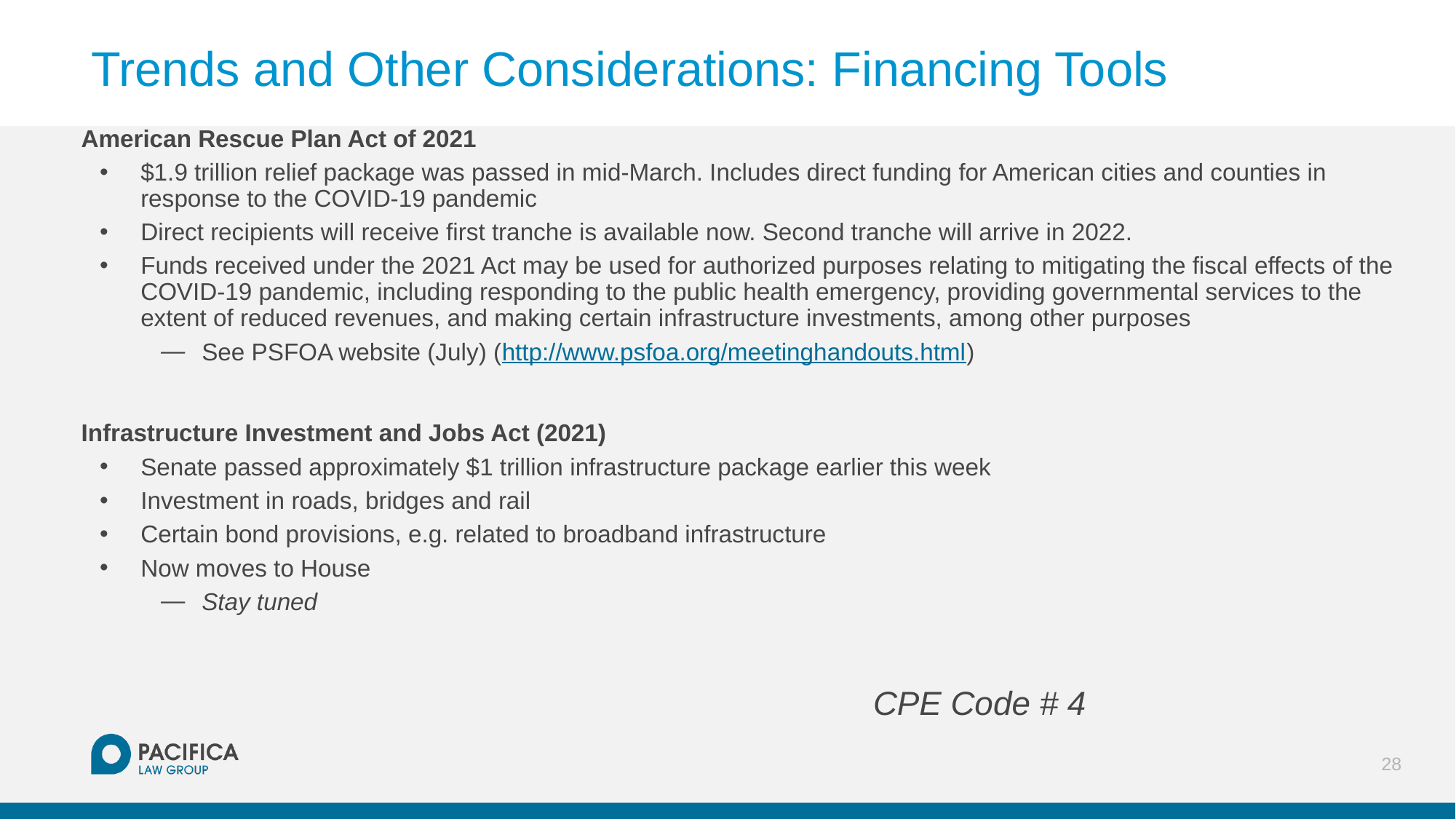

# Trends and Other Considerations: Financing Tools
American Rescue Plan Act of 2021
$1.9 trillion relief package was passed in mid-March. Includes direct funding for American cities and counties in response to the COVID-19 pandemic
Direct recipients will receive first tranche is available now. Second tranche will arrive in 2022.
Funds received under the 2021 Act may be used for authorized purposes relating to mitigating the fiscal effects of the COVID-19 pandemic, including responding to the public health emergency, providing governmental services to the extent of reduced revenues, and making certain infrastructure investments, among other purposes
See PSFOA website (July) (http://www.psfoa.org/meetinghandouts.html)

Infrastructure Investment and Jobs Act (2021)
Senate passed approximately $1 trillion infrastructure package earlier this week
Investment in roads, bridges and rail
Certain bond provisions, e.g. related to broadband infrastructure
Now moves to House
Stay tuned

CPE Code # 4
28